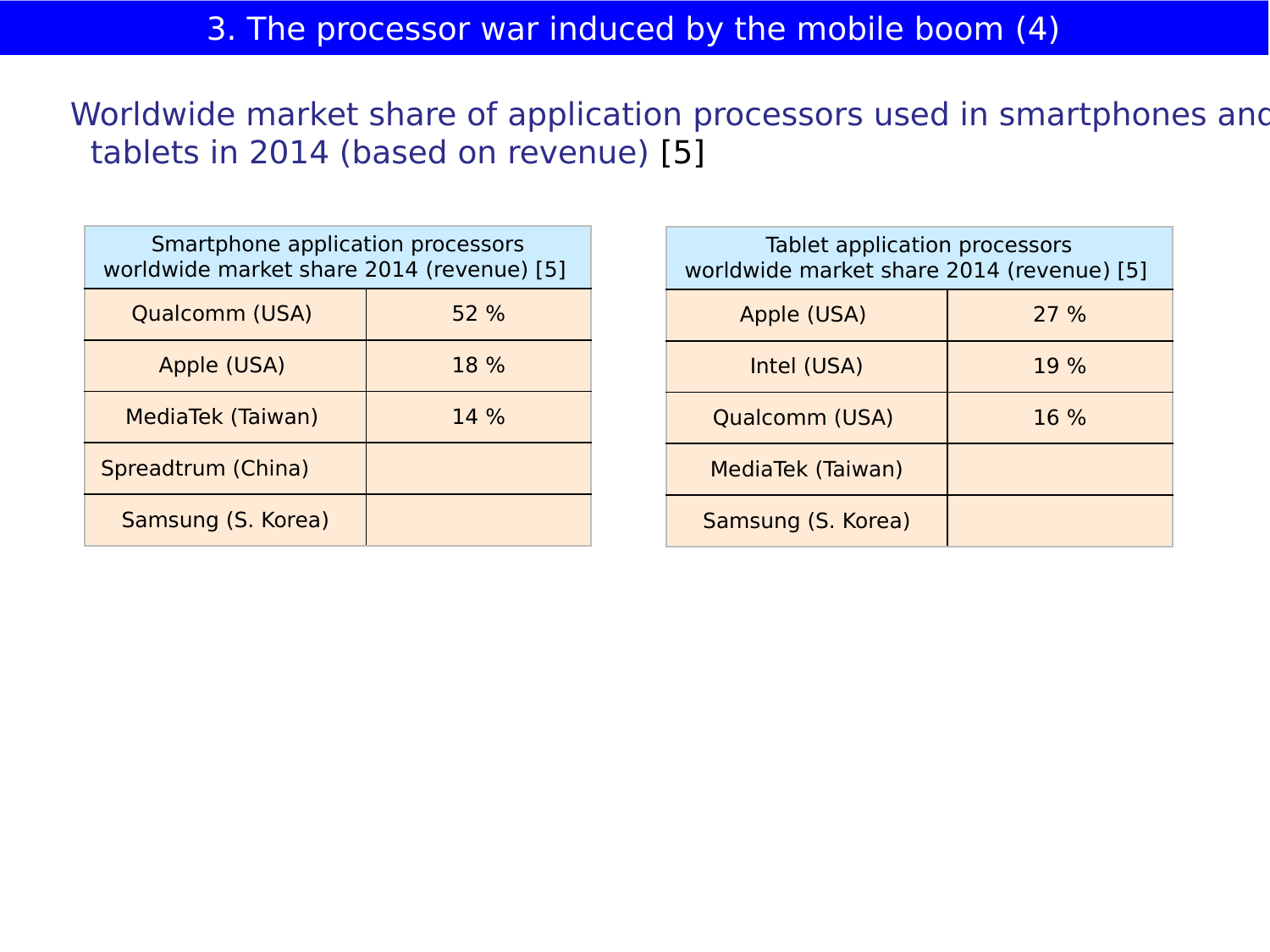

# 3. The processor war induced by the mobile boom (4)
Worldwide market share of application processors used in smartphones and
  tablets in 2014 (based on revenue) [5]
| Smartphone application processors worldwide market share 2014 (revenue) [5] |  |
| --- | --- |
| Qualcomm (USA) | 52 % |
| Apple (USA) | 18 % |
| MediaTek (Taiwan) | 14 % |
| Spreadtrum (China) |  |
| Samsung (S. Korea) |  |
| Tablet application processors worldwide market share 2014 (revenue) [5] |  |
| --- | --- |
| Apple (USA) | 27 % |
| Intel (USA) | 19 % |
| Qualcomm (USA) | 16 % |
| MediaTek (Taiwan) |  |
| Samsung (S. Korea) |  |